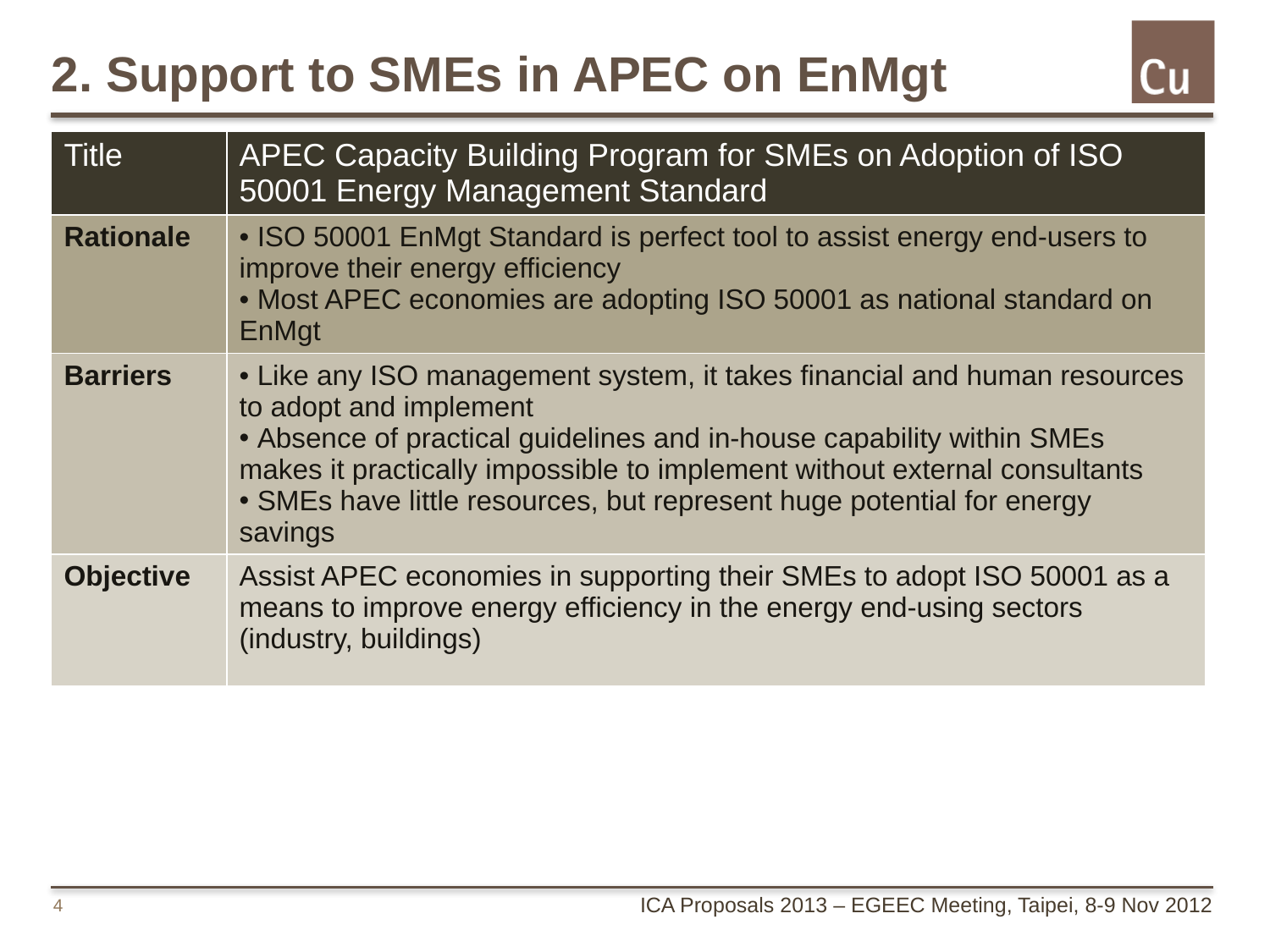

# 2. Support to SMEs in APEC on EnMgt
| Title | APEC Capacity Building Program for SMEs on Adoption of ISO 50001 Energy Management Standard |
| --- | --- |
| Rationale | ISO 50001 EnMgt Standard is perfect tool to assist energy end-users to improve their energy efficiency Most APEC economies are adopting ISO 50001 as national standard on EnMgt |
| Barriers | Like any ISO management system, it takes financial and human resources to adopt and implement Absence of practical guidelines and in-house capability within SMEs makes it practically impossible to implement without external consultants SMEs have little resources, but represent huge potential for energy savings |
| Objective | Assist APEC economies in supporting their SMEs to adopt ISO 50001 as a means to improve energy efficiency in the energy end-using sectors (industry, buildings) |